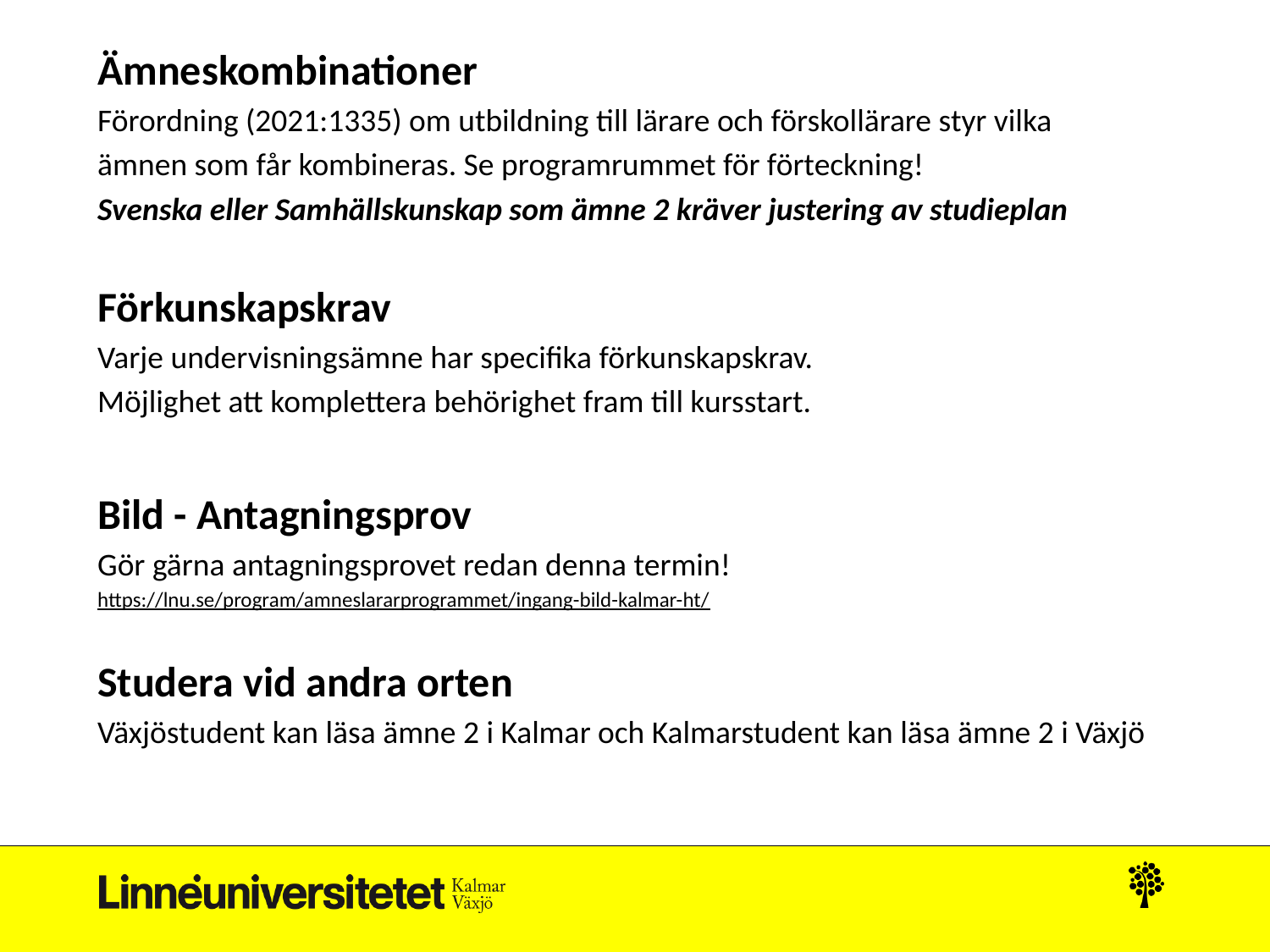

Ämneskombinationer
Förordning (2021:1335) om utbildning till lärare och förskollärare styr vilka
ämnen som får kombineras. Se programrummet för förteckning!
Svenska eller Samhällskunskap som ämne 2 kräver justering av studieplan

Förkunskapskrav
Varje undervisningsämne har specifika förkunskapskrav.
Möjlighet att komplettera behörighet fram till kursstart.

Bild - Antagningsprov
Gör gärna antagningsprovet redan denna termin!
https://lnu.se/program/amneslararprogrammet/ingang-bild-kalmar-ht/

Studera vid andra orten
Växjöstudent kan läsa ämne 2 i Kalmar och Kalmarstudent kan läsa ämne 2 i Växjö